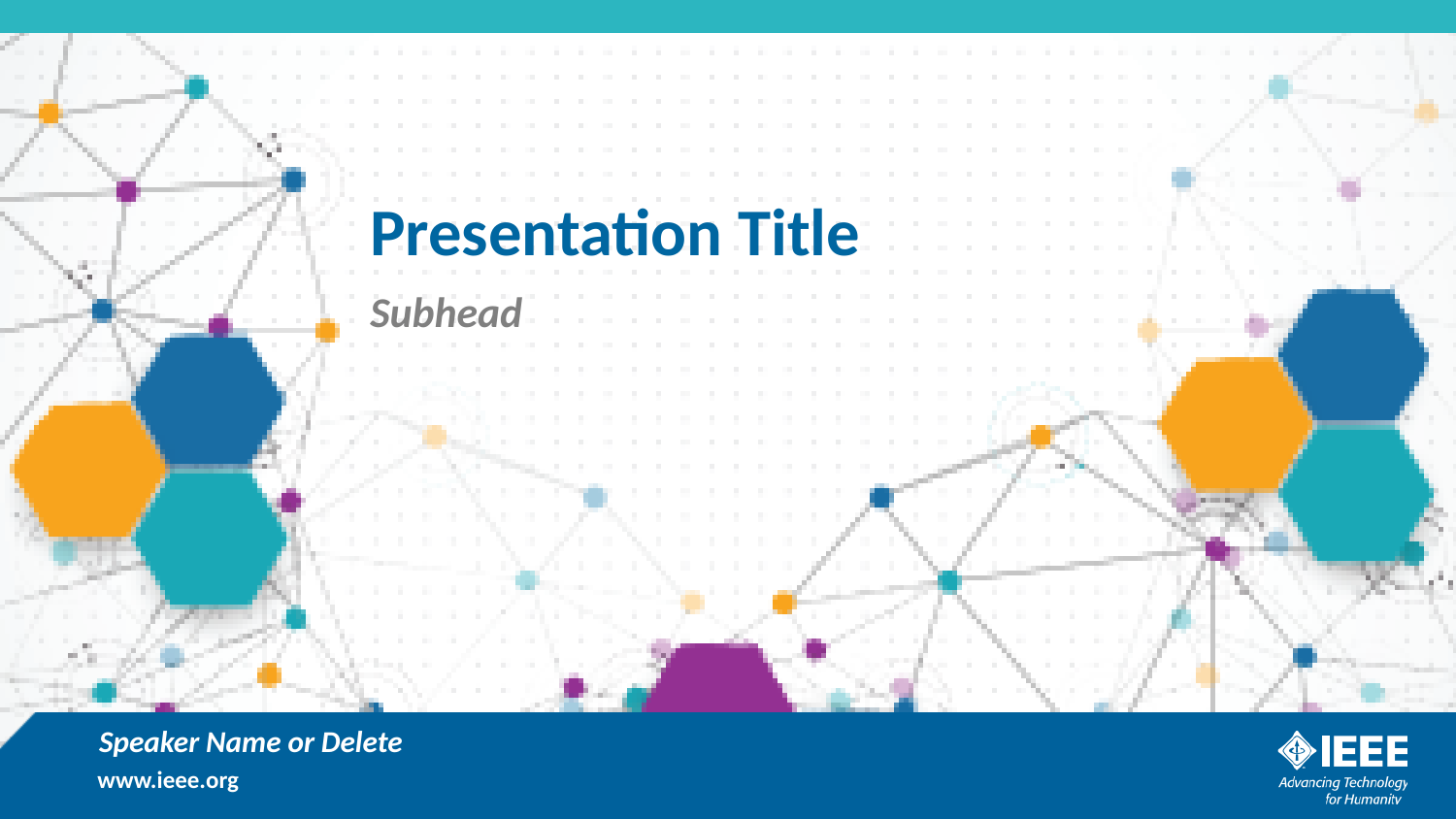

# Presentation Title
Subhead
Speaker Name or Delete